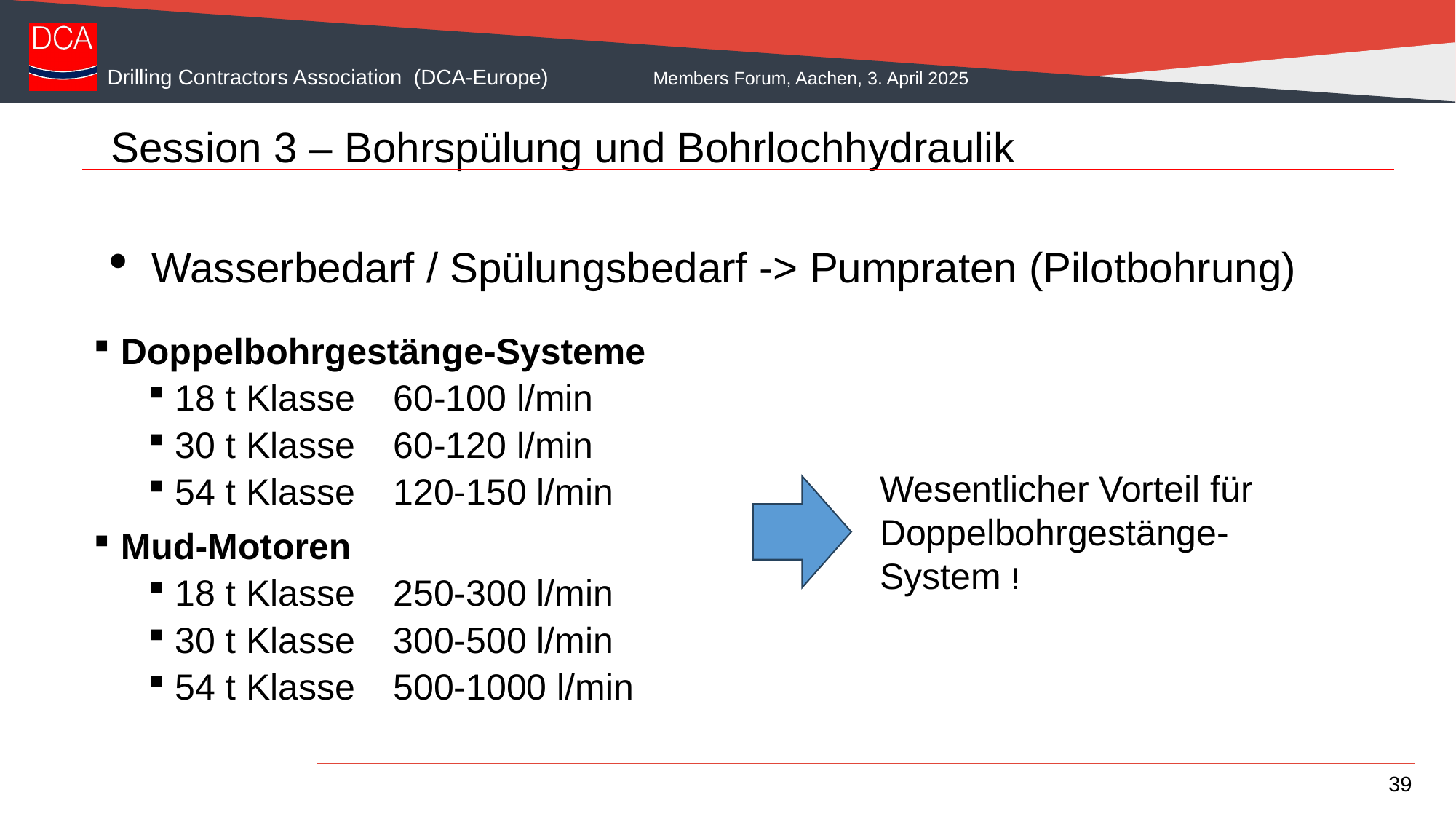

# Session 3 – Bohrspülung und Bohrlochhydraulik
Wasserbedarf / Spülungsbedarf -> Pumpraten (Pilotbohrung)

Doppelbohrgestänge-Systeme
18 t Klasse 	60-100 l/min
30 t Klasse	60-120 l/min
54 t Klasse	120-150 l/min
Mud-Motoren
18 t Klasse 	250-300 l/min
30 t Klasse	300-500 l/min
54 t Klasse	500-1000 l/min

Wesentlicher Vorteil für  Doppelbohrgestänge-System !